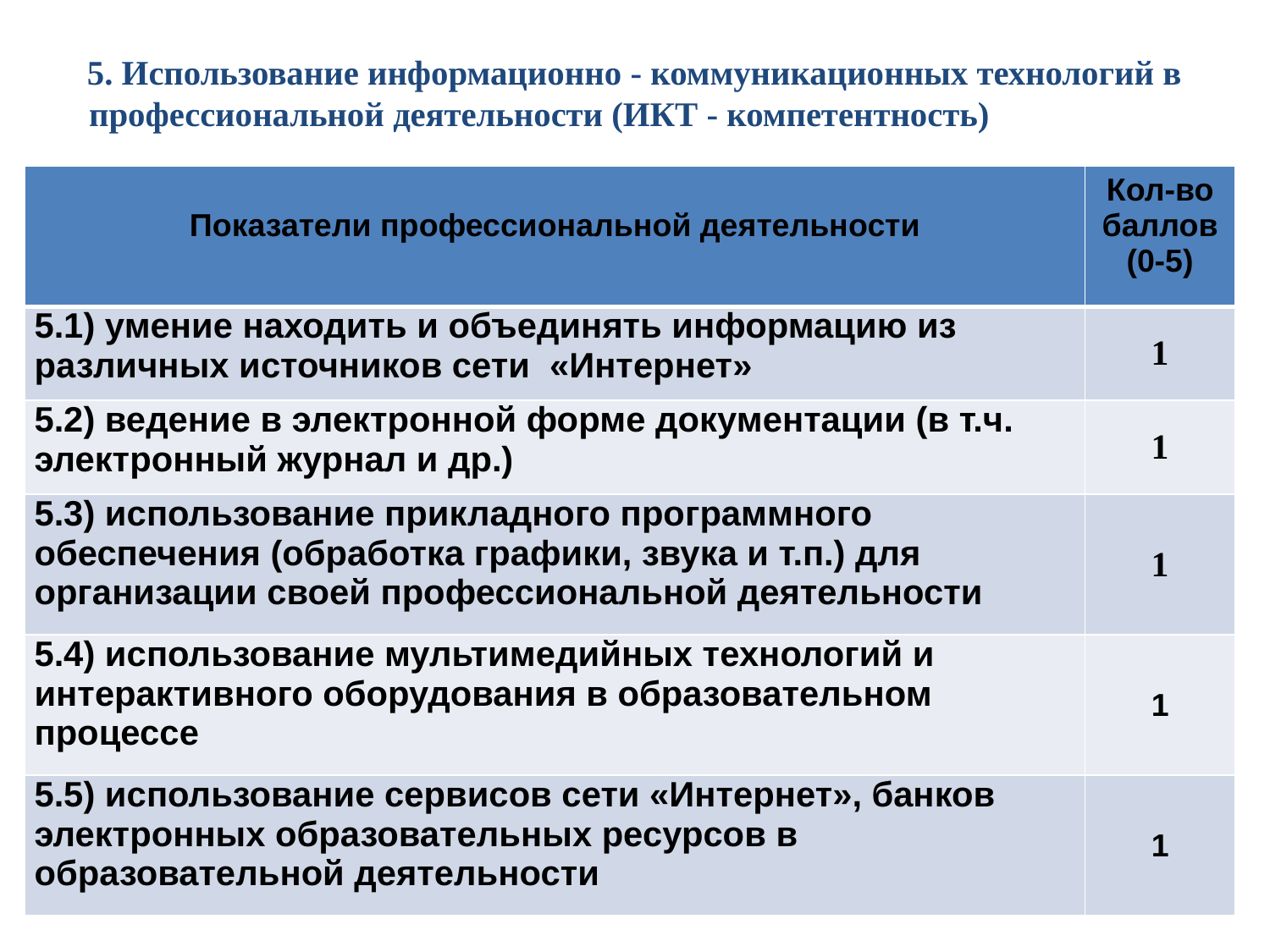

# 5. Использование информационно - коммуникационных технологий в профессиональной деятельности (ИКТ - компетентность)
| Показатели профессиональной деятельности | Кол-во баллов (0-5) |
| --- | --- |
| 5.1) умение находить и объединять информацию из различных источников сети «Интернет» | 1 |
| 5.2) ведение в электронной форме документации (в т.ч. электронный журнал и др.) | 1 |
| 5.3) использование прикладного программного обеспечения (обработка графики, звука и т.п.) для организации своей профессиональной деятельности | 1 |
| 5.4) использование мультимедийных технологий и интерактивного оборудования в образовательном процессе | 1 |
| 5.5) использование сервисов сети «Интернет», банков электронных образовательных ресурсов в образовательной деятельности | 1 |